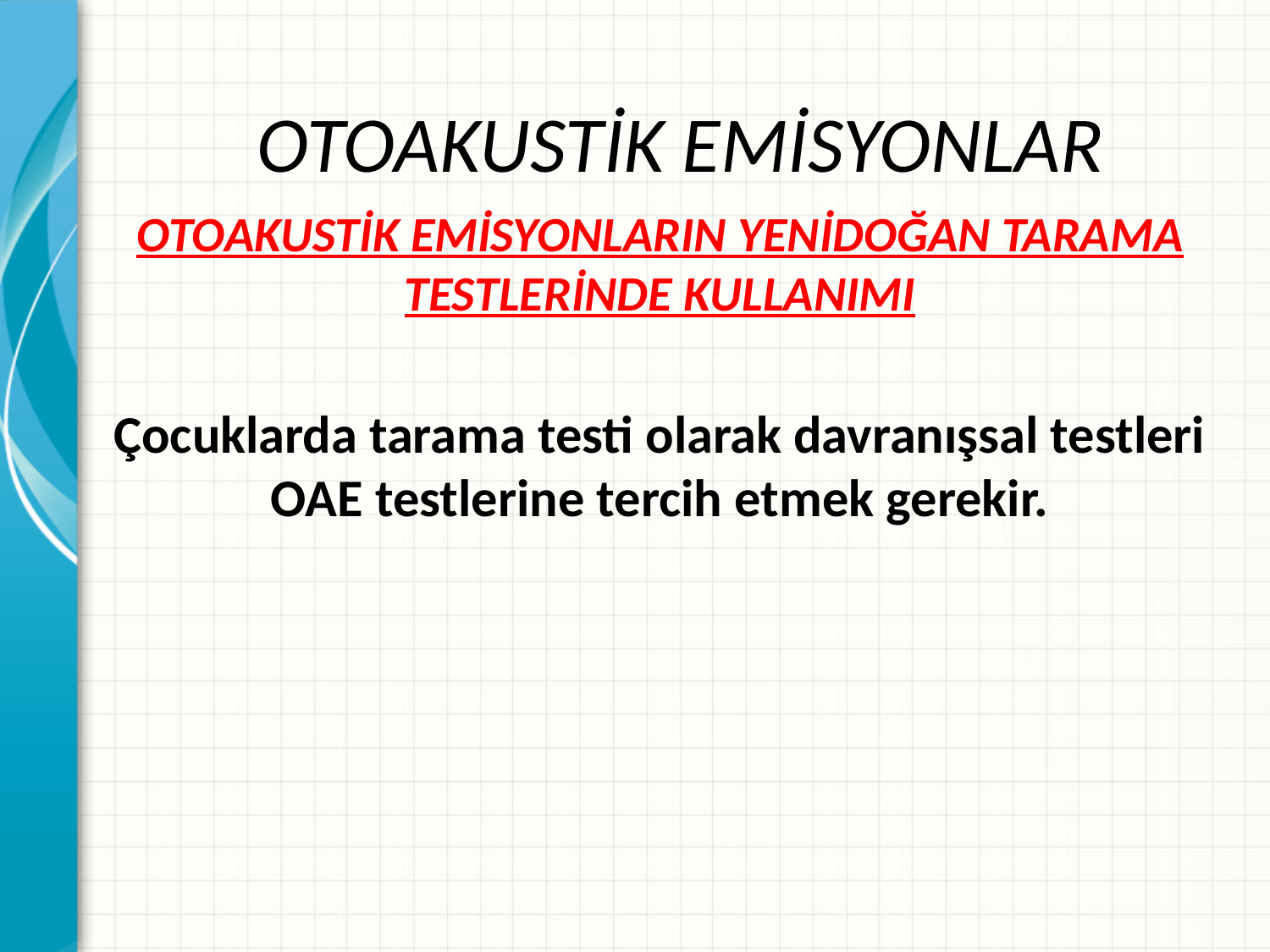

# OTOAKUSTİK EMİSYONLAR
OTOAKUSTİK EMİSYONLARIN YENİDOĞAN TARAMA TESTLERİNDE KULLANIMI

Çocuklarda tarama testi olarak davranışsal testleri OAE testlerine tercih etmek gerekir.